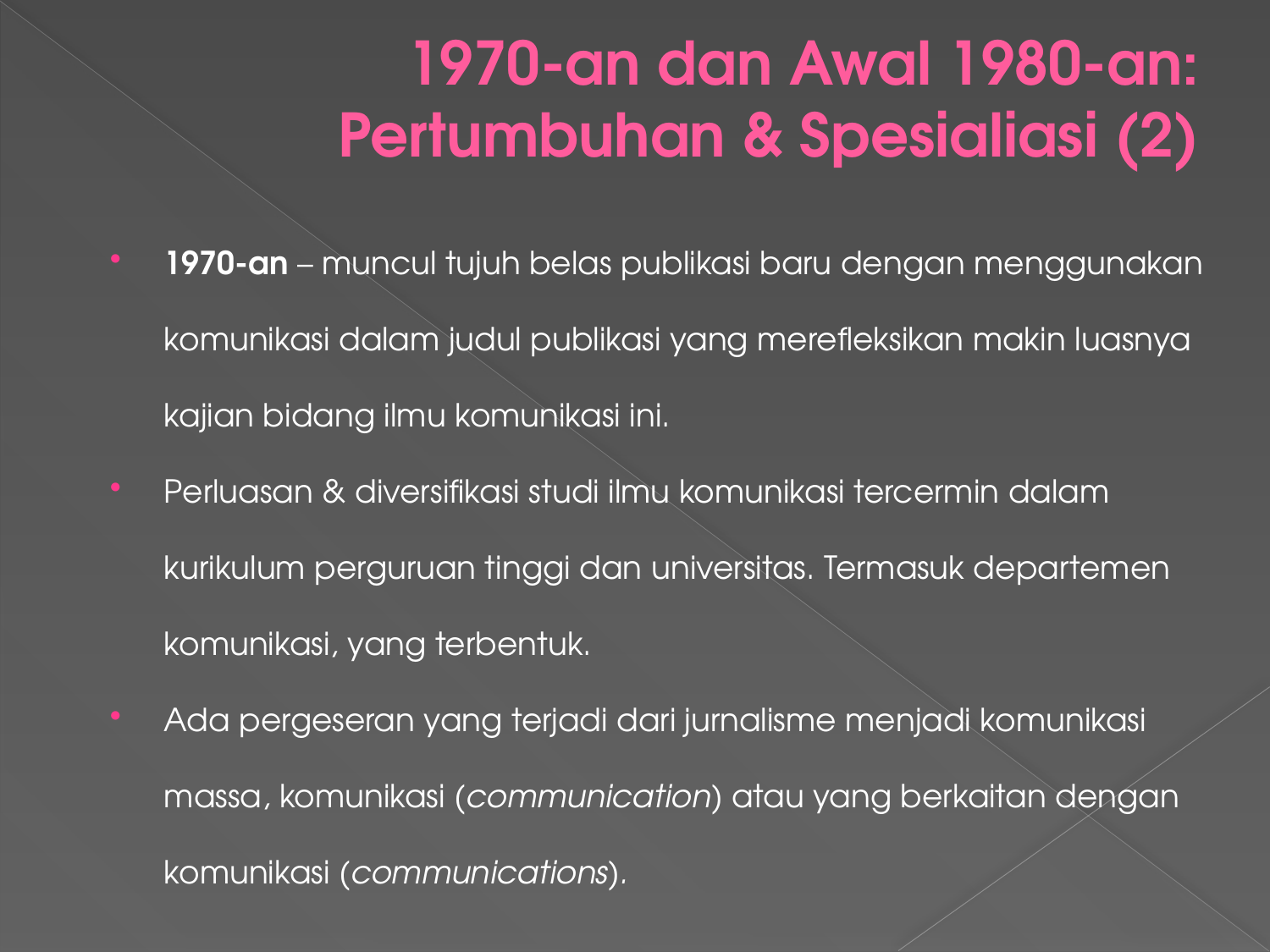

# 1970-an dan Awal 1980-an: Pertumbuhan & Spesialiasi (2)
1970-an – muncul tujuh belas publikasi baru dengan menggunakan komunikasi dalam judul publikasi yang merefleksikan makin luasnya kajian bidang ilmu komunikasi ini.
Perluasan & diversifikasi studi ilmu komunikasi tercermin dalam kurikulum perguruan tinggi dan universitas. Termasuk departemen komunikasi, yang terbentuk.
Ada pergeseran yang terjadi dari jurnalisme menjadi komunikasi massa, komunikasi (communication) atau yang berkaitan dengan komunikasi (communications).